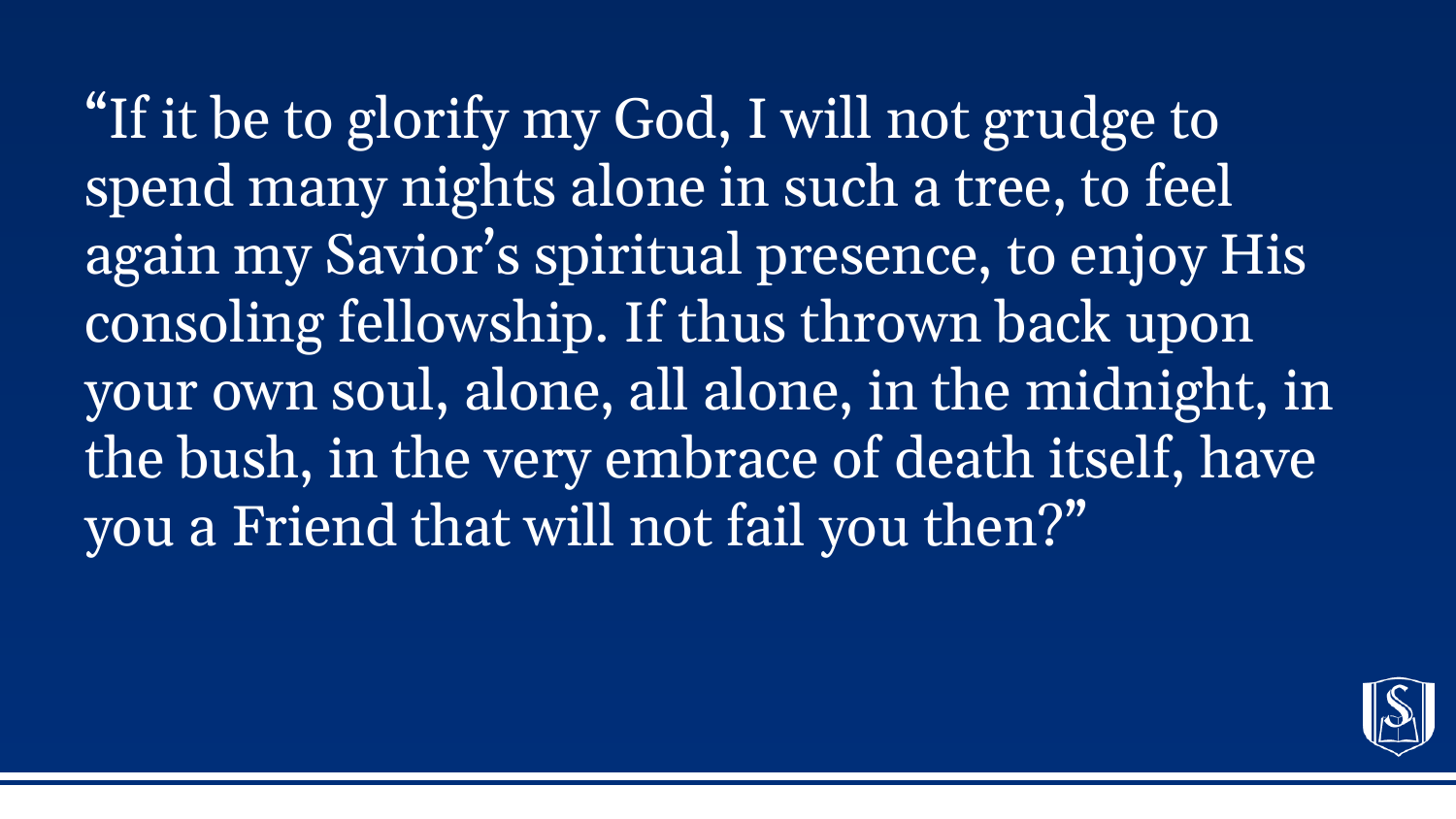

# “If it be to glorify my God, I will not grudge to spend many nights alone in such a tree, to feel again my Savior’s spiritual presence, to enjoy His consoling fellowship. If thus thrown back upon your own soul, alone, all alone, in the midnight, in the bush, in the very embrace of death itself, have you a Friend that will not fail you then?”